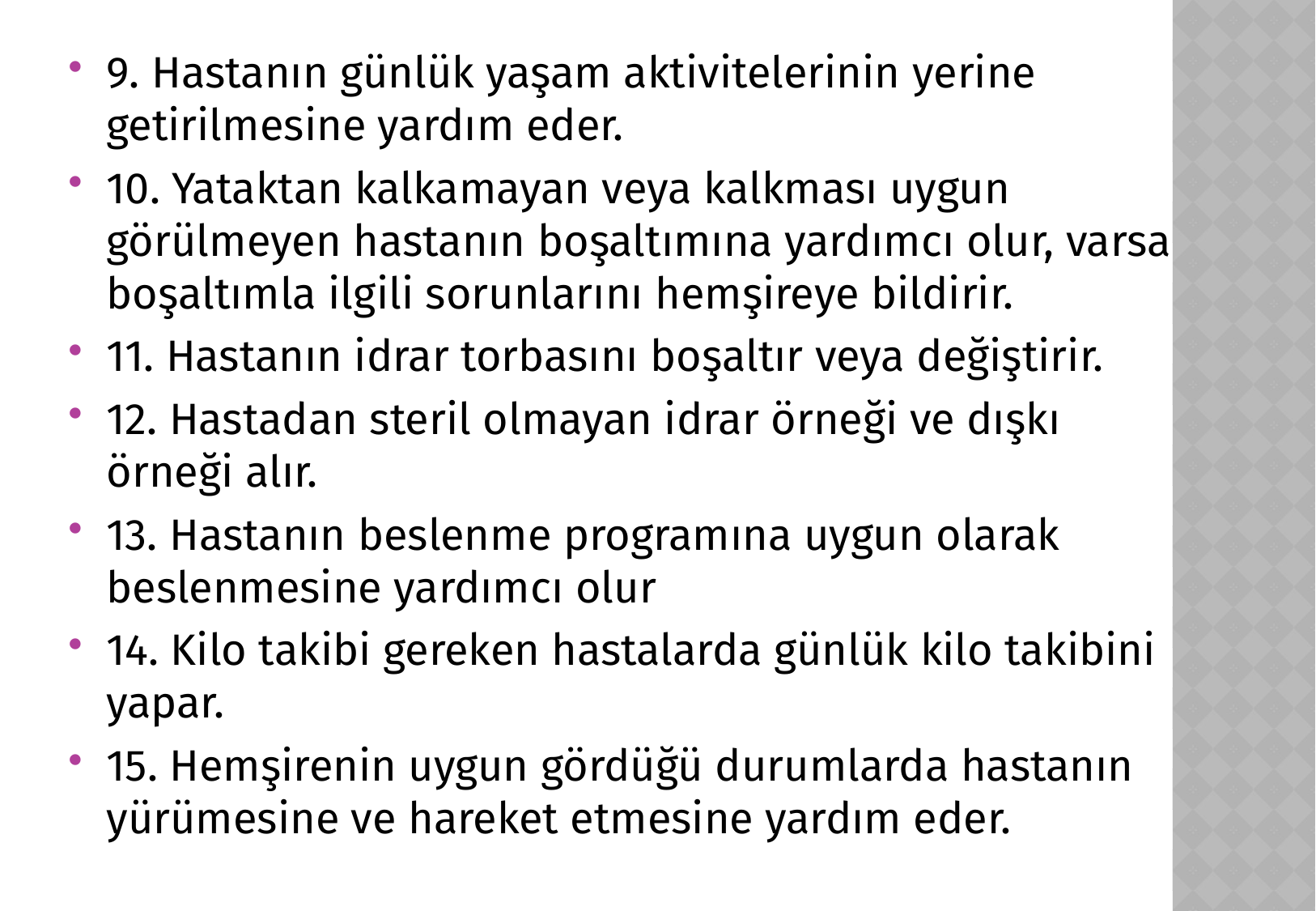

9. Hastanın günlük yaşam aktivitelerinin yerine getirilmesine yardım eder.
10. Yataktan kalkamayan veya kalkması uygun görülmeyen hastanın boşaltımına yardımcı olur, varsa boşaltımla ilgili sorunlarını hemşireye bildirir.
11. Hastanın idrar torbasını boşaltır veya değiştirir.
12. Hastadan steril olmayan idrar örneği ve dışkı örneği alır.
13. Hastanın beslenme programına uygun olarak beslenmesine yardımcı olur
14. Kilo takibi gereken hastalarda günlük kilo takibini yapar.
15. Hemşirenin uygun gördüğü durumlarda hastanın yürümesine ve hareket etmesine yardım eder.